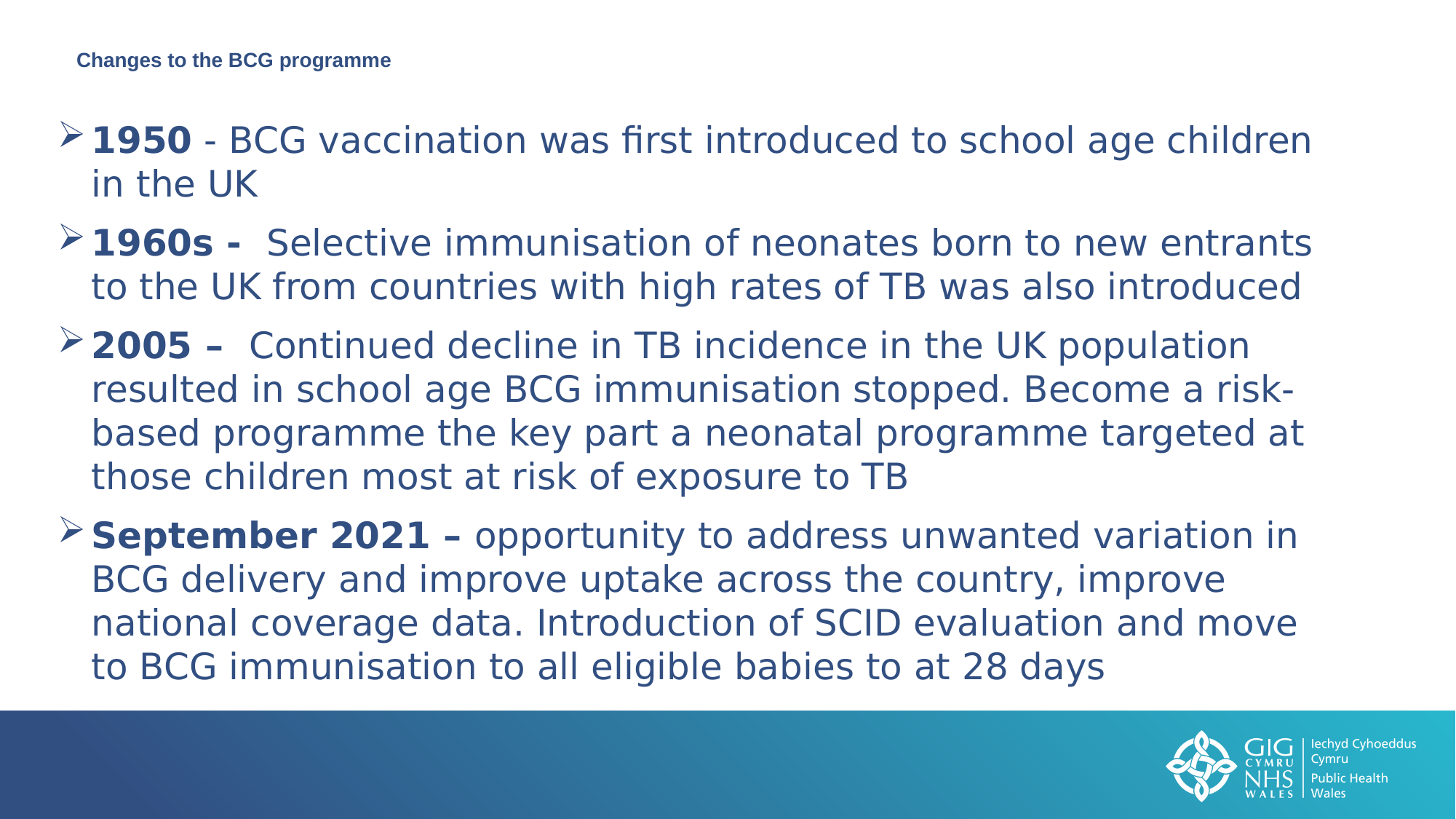

Changes to the BCG programme
1950 - BCG vaccination was first introduced to school age children in the UK
1960s -  Selective immunisation of neonates born to new entrants to the UK from countries with high rates of TB was also introduced
2005 –  Continued decline in TB incidence in the UK population resulted in school age BCG immunisation stopped. Become a risk-based programme the key part a neonatal programme targeted at those children most at risk of exposure to TB
September 2021 – opportunity to address unwanted variation in BCG delivery and improve uptake across the country, improve national coverage data. Introduction of SCID evaluation and move to BCG immunisation to all eligible babies to at 28 days